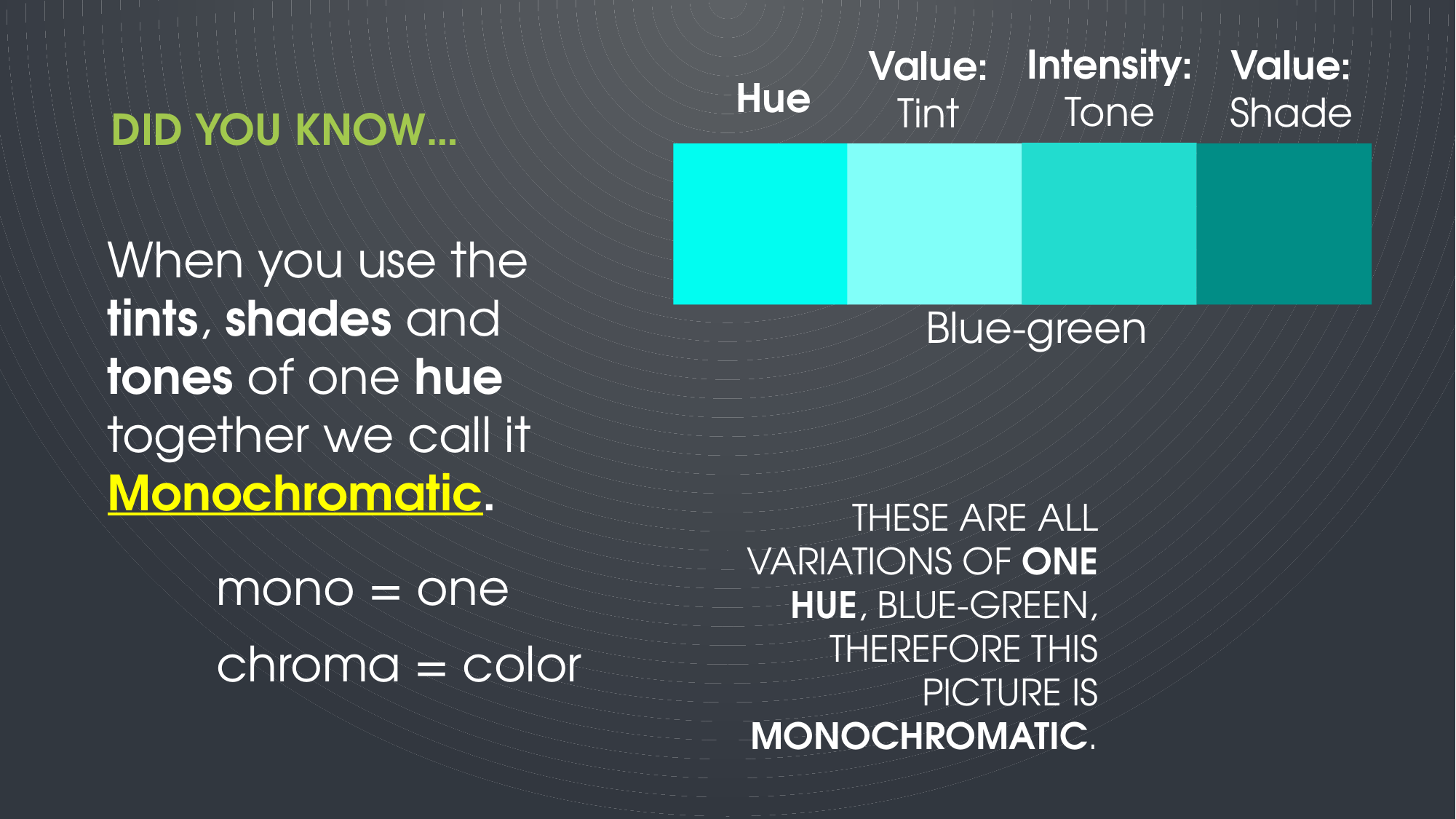

Intensity:
Tone
Value:
Shade
Value:
Tint
Hue

Blue-green
# Did You know…
When you use the tints, shades and tones of one hue together we call it Monochromatic.
	mono = one
	chroma = color
These are all variations of ONE HUE, blue-green, therefore this picture is MONOCHROMATIC.